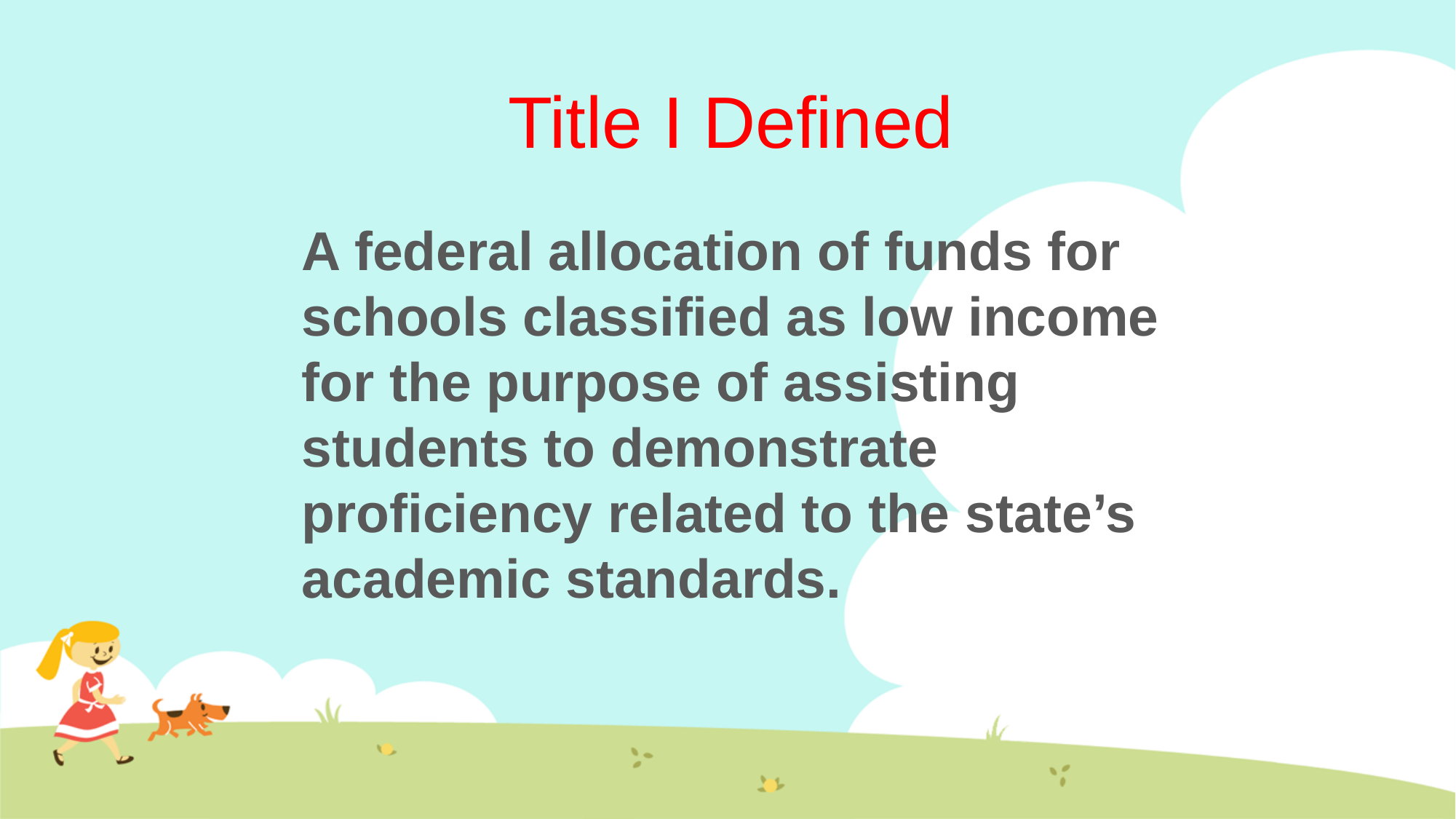

# Title I Defined
A federal allocation of funds for schools classified as low income for the purpose of assisting students to demonstrate proficiency related to the state’s academic standards.